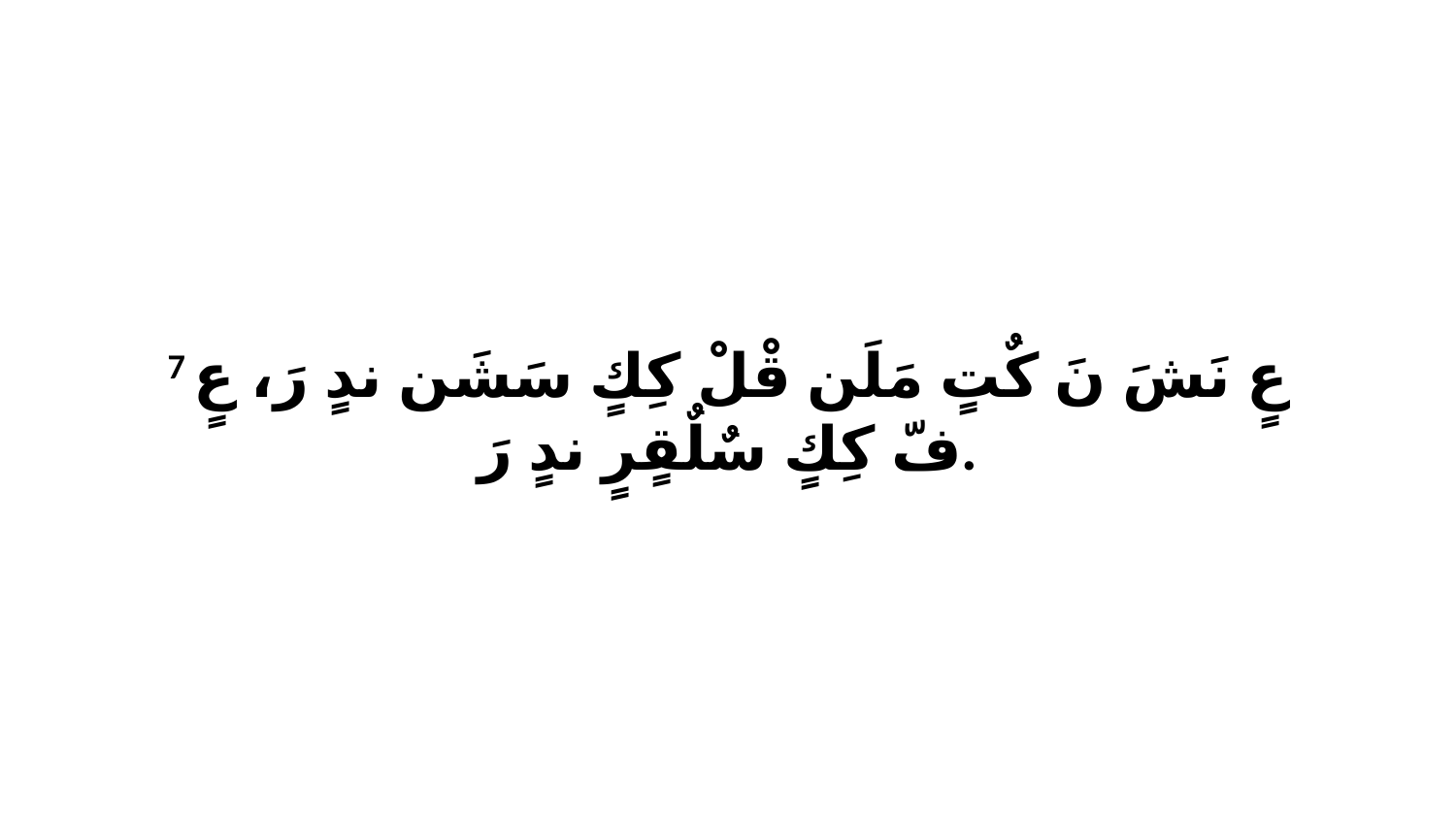

7 عٍ نَشَ نَ كٌتٍ مَلَن قْلْ كِكٍ سَشَن ندٍ رَ، عٍ فّ كِكٍ سٌلٌقٍرٍ ندٍ رَ.